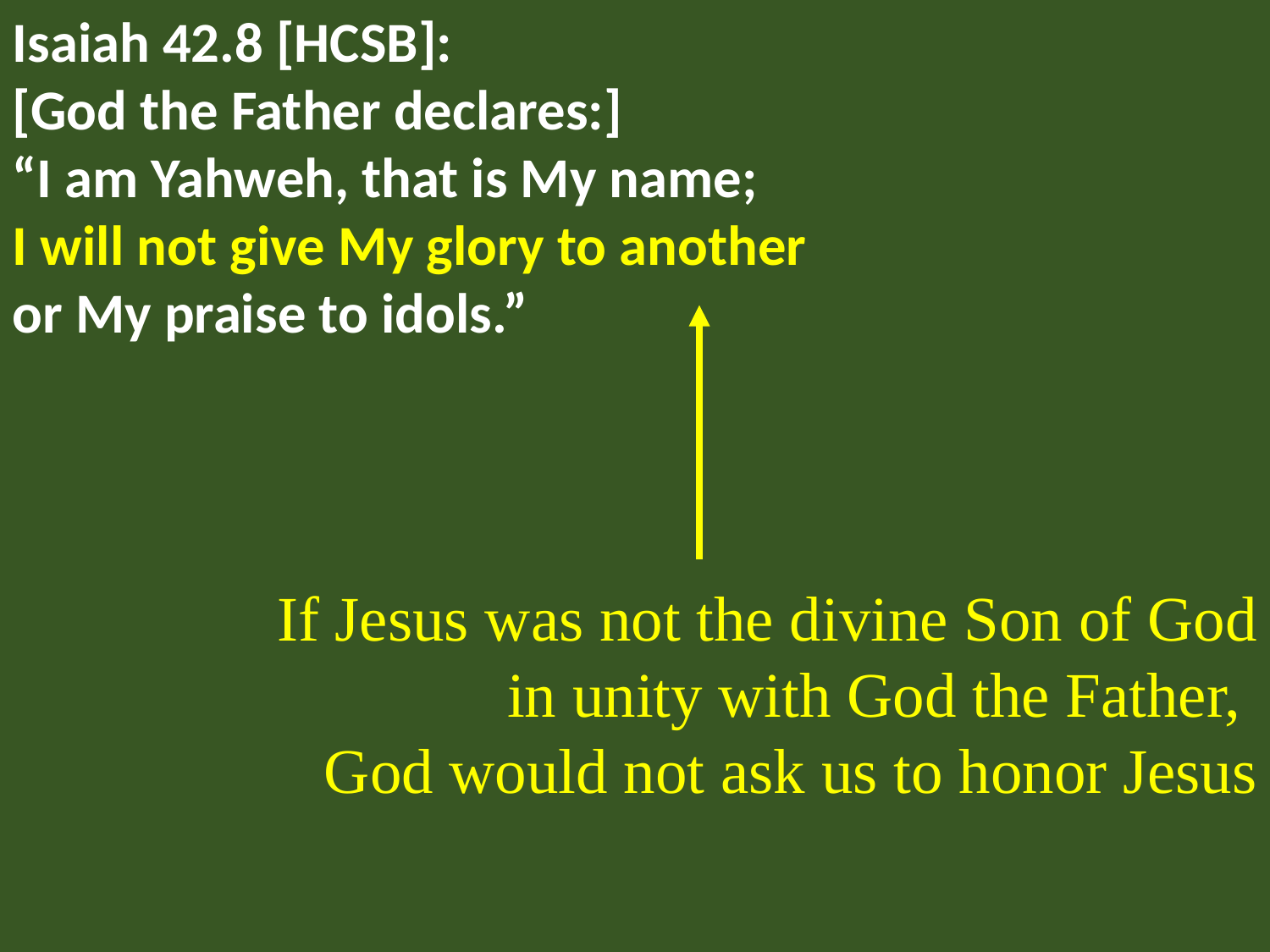

Isaiah 42.8 [HCSB]:
[God the Father declares:]
“I am Yahweh, that is My name;
I will not give My glory to another or My praise to idols.”

If Jesus was not the divine Son of God in unity with God the Father,
God would not ask us to honor Jesus